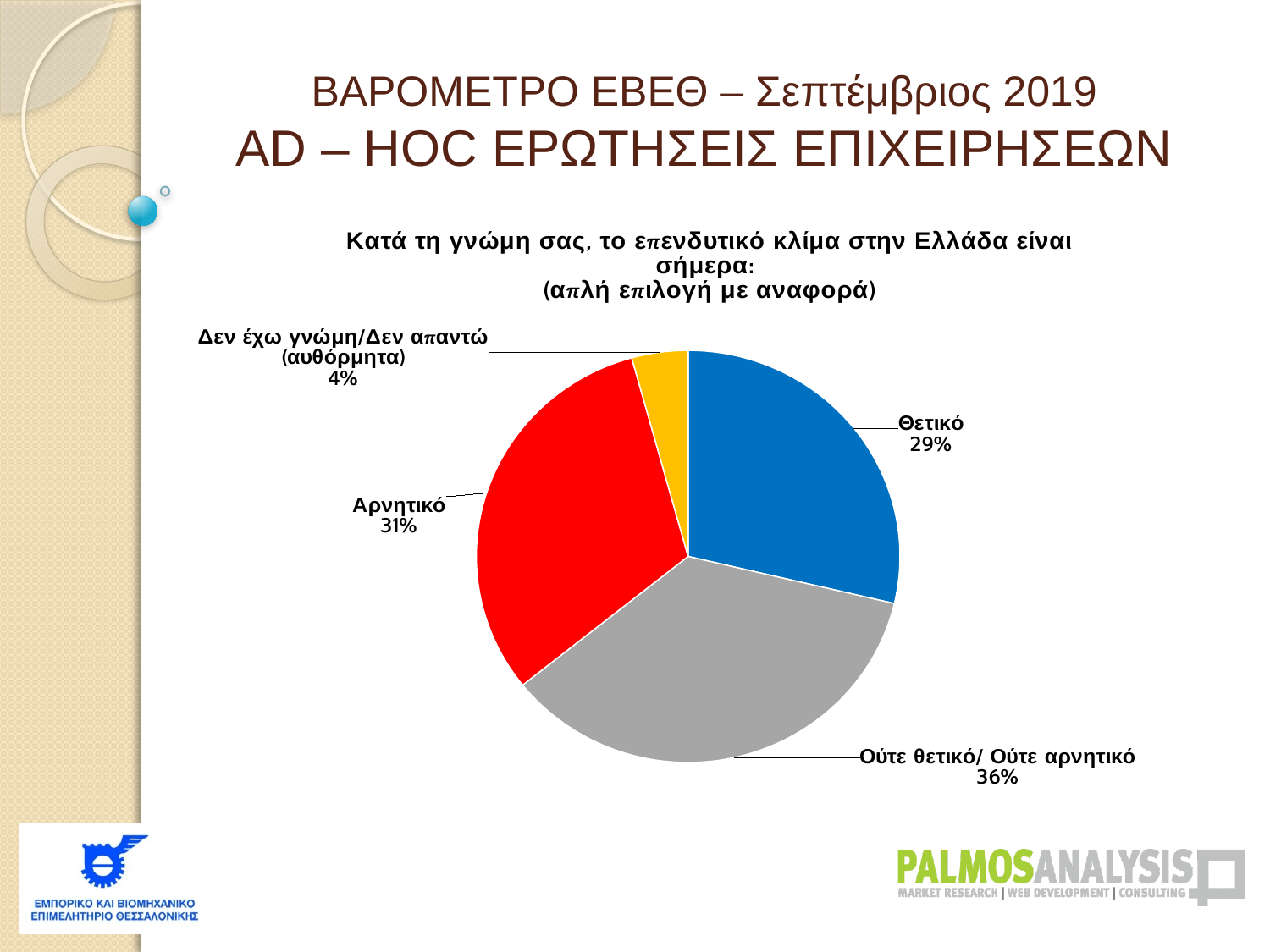

ΒΑΡΟΜΕΤΡΟ ΕΒΕΘ – Σεπτέμβριος 2019
AD – HOC ΕΡΩΤΗΣΕΙΣ ΕΠΙΧΕΙΡΗΣΕΩΝ

### Chart: Κατά τη γνώμη σας, το επενδυτικό κλίμα στην Ελλάδα είναι σήμερα:
(απλή επιλογή με αναφορά)

| Category |  |
|---|---|
| Θετικό | 0.2867036011080332 |
| Ούτε θετικό/ Ούτε αρνητικό | 0.35595567867036015 |
| Αρνητικό | 0.31440443213296404 |
| Δεν έχω γνώμη/Δεν απαντώ (αυθόρμητα) | 0.04293628808864267 |